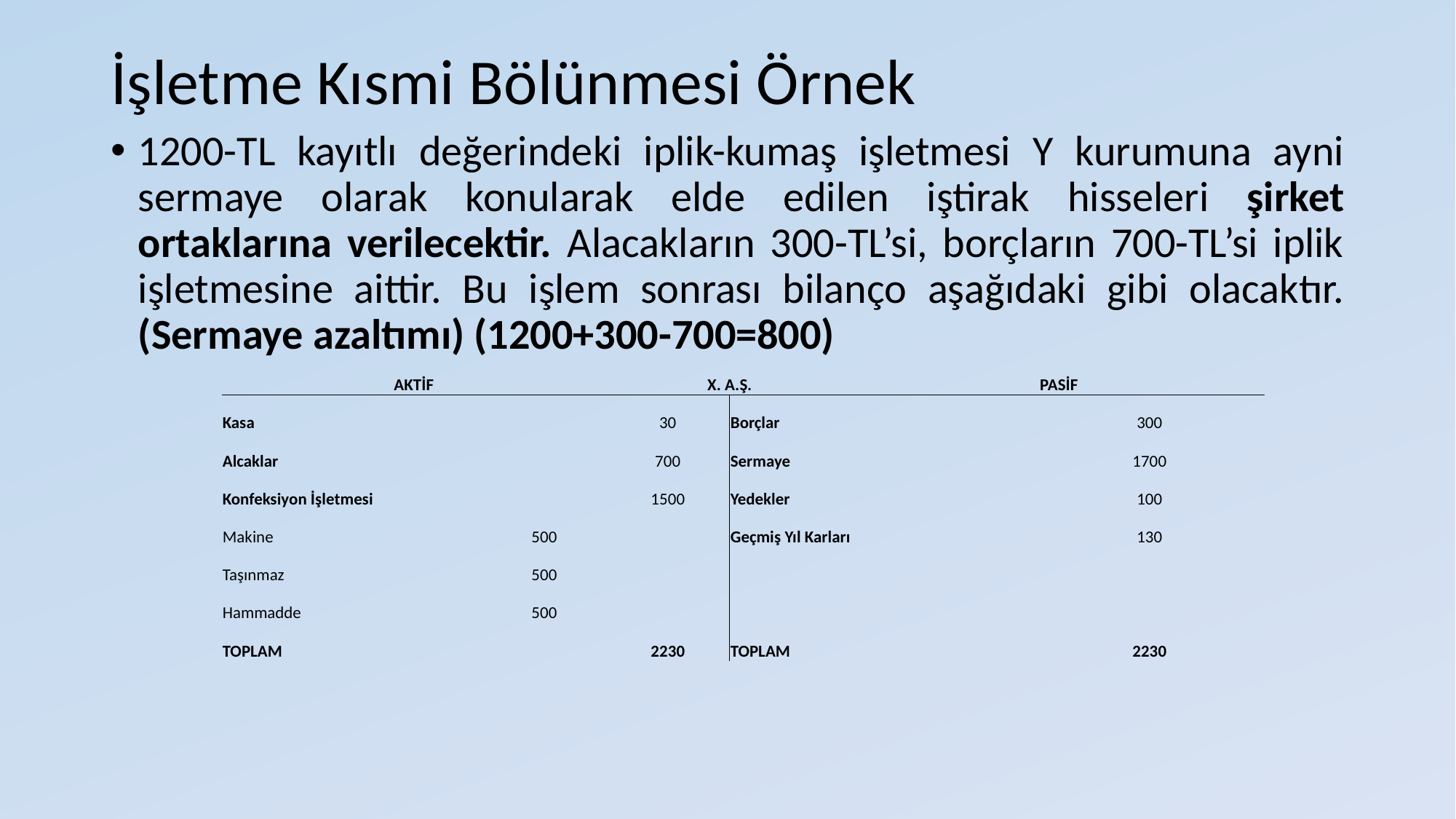

# İşletme Kısmi Bölünmesi Örnek
1200-TL kayıtlı değerindeki iplik-kumaş işletmesi Y kurumuna ayni sermaye olarak konularak elde edilen iştirak hisseleri şirket ortaklarına verilecektir. Alacakların 300-TL’si, borçların 700-TL’si iplik işletmesine aittir. Bu işlem sonrası bilanço aşağıdaki gibi olacaktır. (Sermaye azaltımı) (1200+300-700=800)

| AKTİF |  | X. A.Ş. |  | PASİF |  |
| --- | --- | --- | --- | --- | --- |
| Kasa |  | 30 | Borçlar |  | 300 |
| Alcaklar |  | 700 | Sermaye |  | 1700 |
| Konfeksiyon İşletmesi |  | 1500 | Yedekler |  | 100 |
| Makine | 500 |  | Geçmiş Yıl Karları |  | 130 |
| Taşınmaz | 500 |  |  |  |  |
| Hammadde | 500 |  |  |  |  |
| TOPLAM |  | 2230 | TOPLAM |  | 2230 |